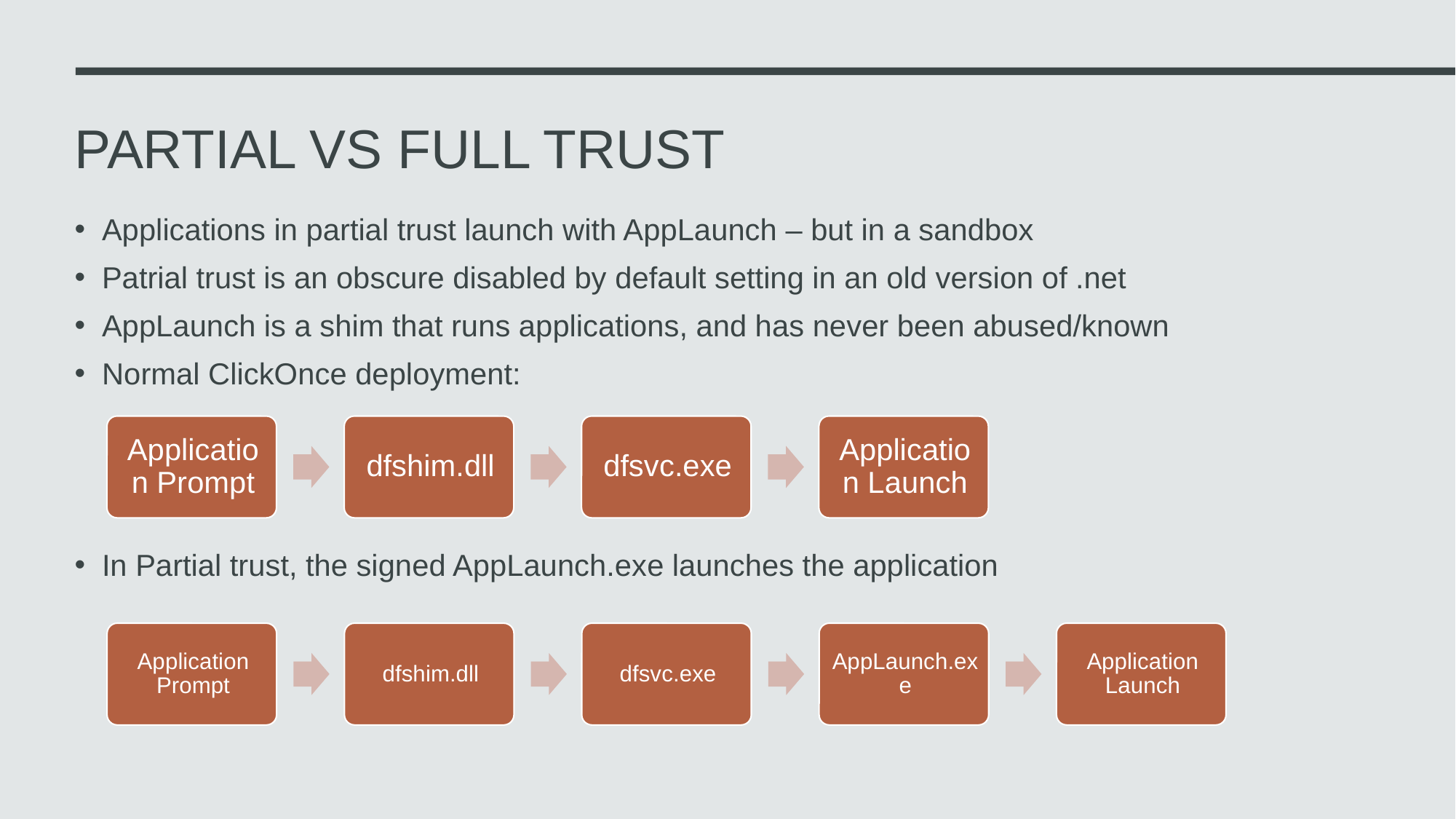

# Partial vs Full Trust
Applications in partial trust launch with AppLaunch – but in a sandbox
Patrial trust is an obscure disabled by default setting in an old version of .net
AppLaunch is a shim that runs applications, and has never been abused/known
Normal ClickOnce deployment:

In Partial trust, the signed AppLaunch.exe launches the application

Application Prompt

dfshim.dll

dfsvc.exe

Application Launch
Application Prompt

dfshim.dll

dfsvc.exe

AppLaunch.exe

Application Launch